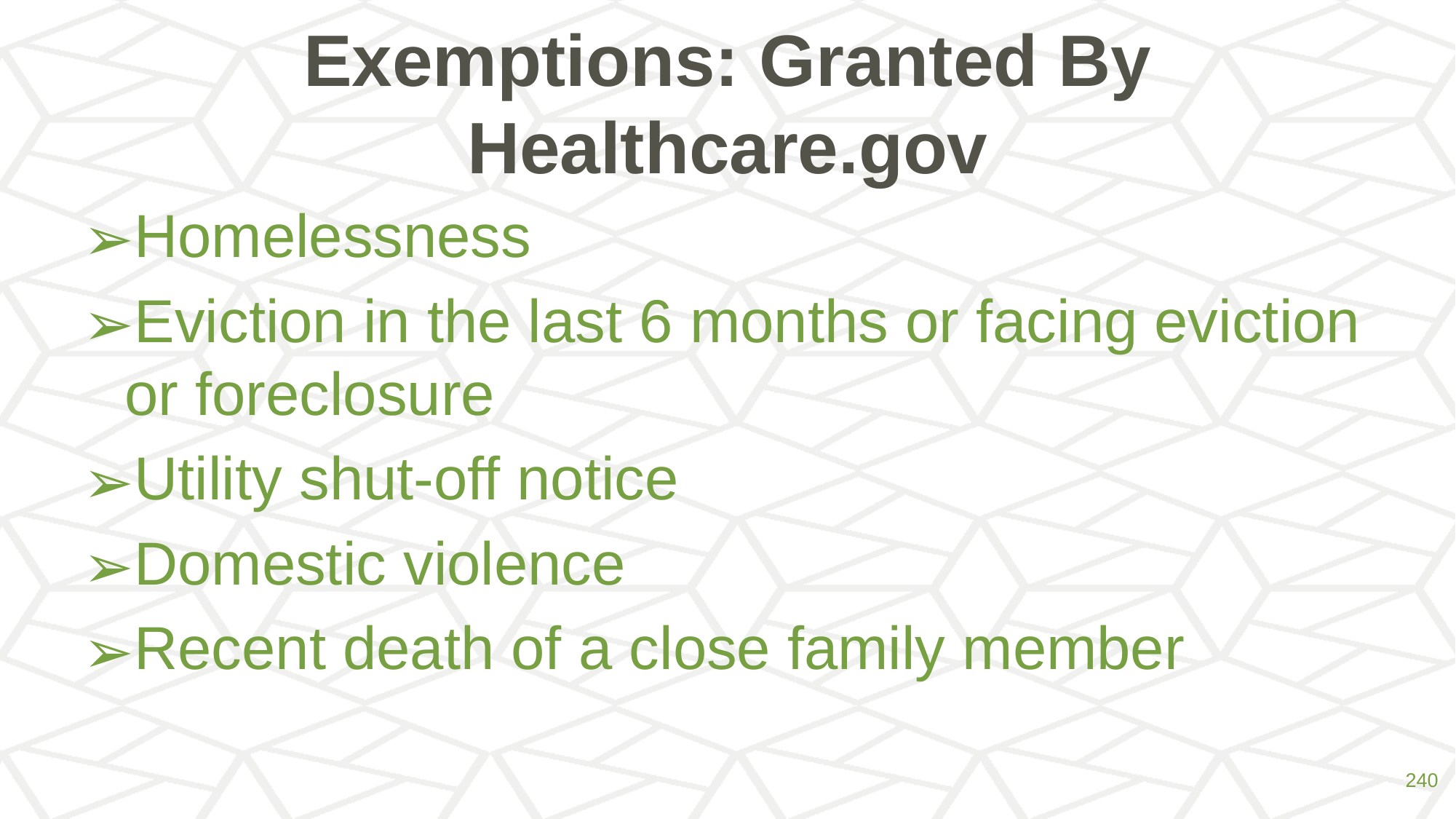

# Exemptions: Granted By Healthcare.gov
Homelessness
Eviction in the last 6 months or facing eviction or foreclosure
Utility shut-off notice
Domestic violence
Recent death of a close family member
240